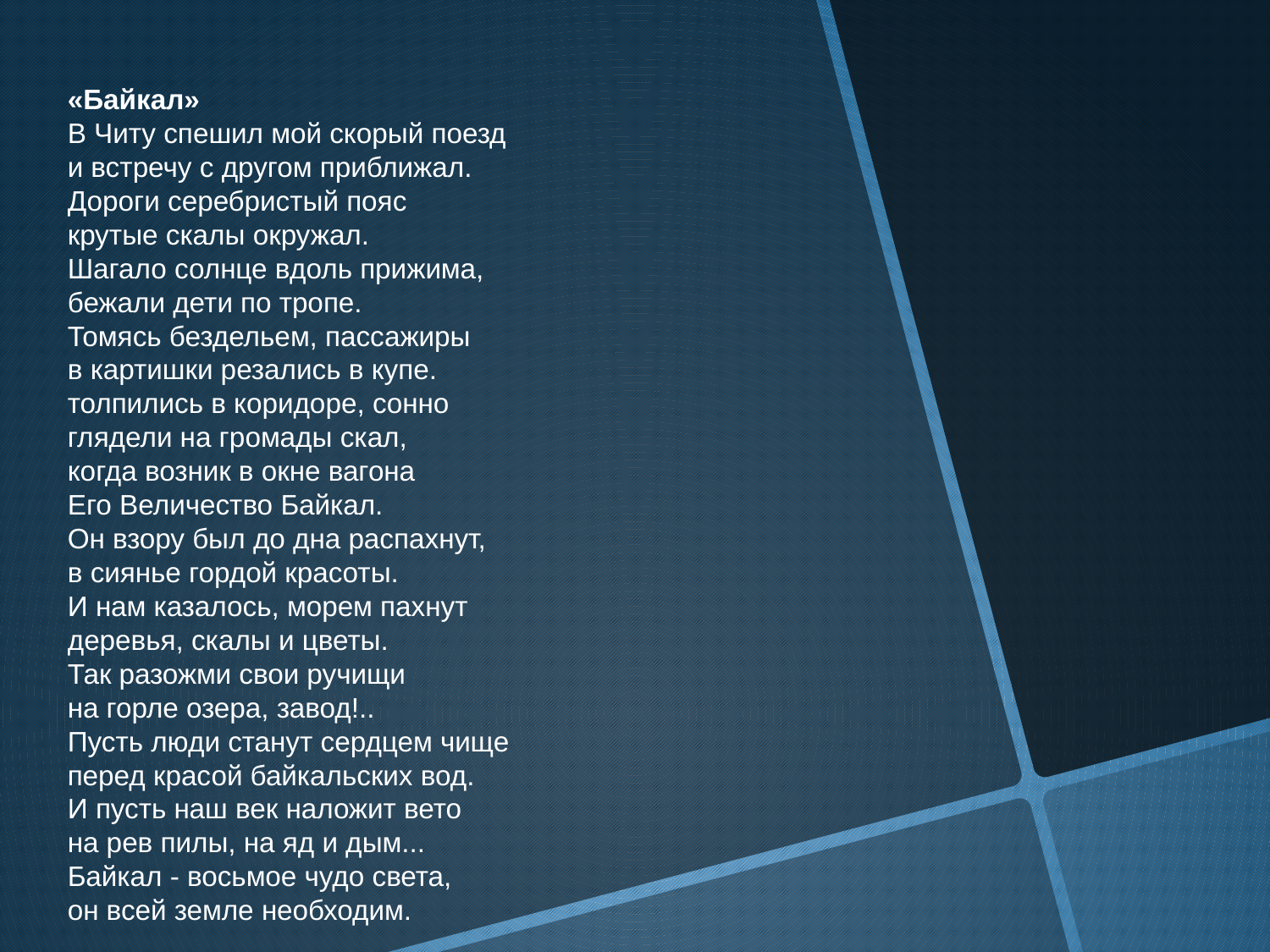

«Байкал»
В Читу спешил мой скорый поезд
и встречу с другом приближал.
Дороги серебристый пояс
крутые скалы окружал.
Шагало солнце вдоль прижима,
бежали дети по тропе.
Томясь бездельем, пассажиры
в картишки резались в купе.
толпились в коридоре, сонно
глядели на громады скал,
когда возник в окне вагона
Его Величество Байкал.
Он взору был до дна распахнут,
в сиянье гордой красоты.
И нам казалось, морем пахнут
деревья, скалы и цветы.
Так разожми свои ручищи
на горле озера, завод!..
Пусть люди станут сердцем чище
перед красой байкальских вод.
И пусть наш век наложит вето
на рев пилы, на яд и дым...
Байкал - восьмое чудо света,
он всей земле необходим.